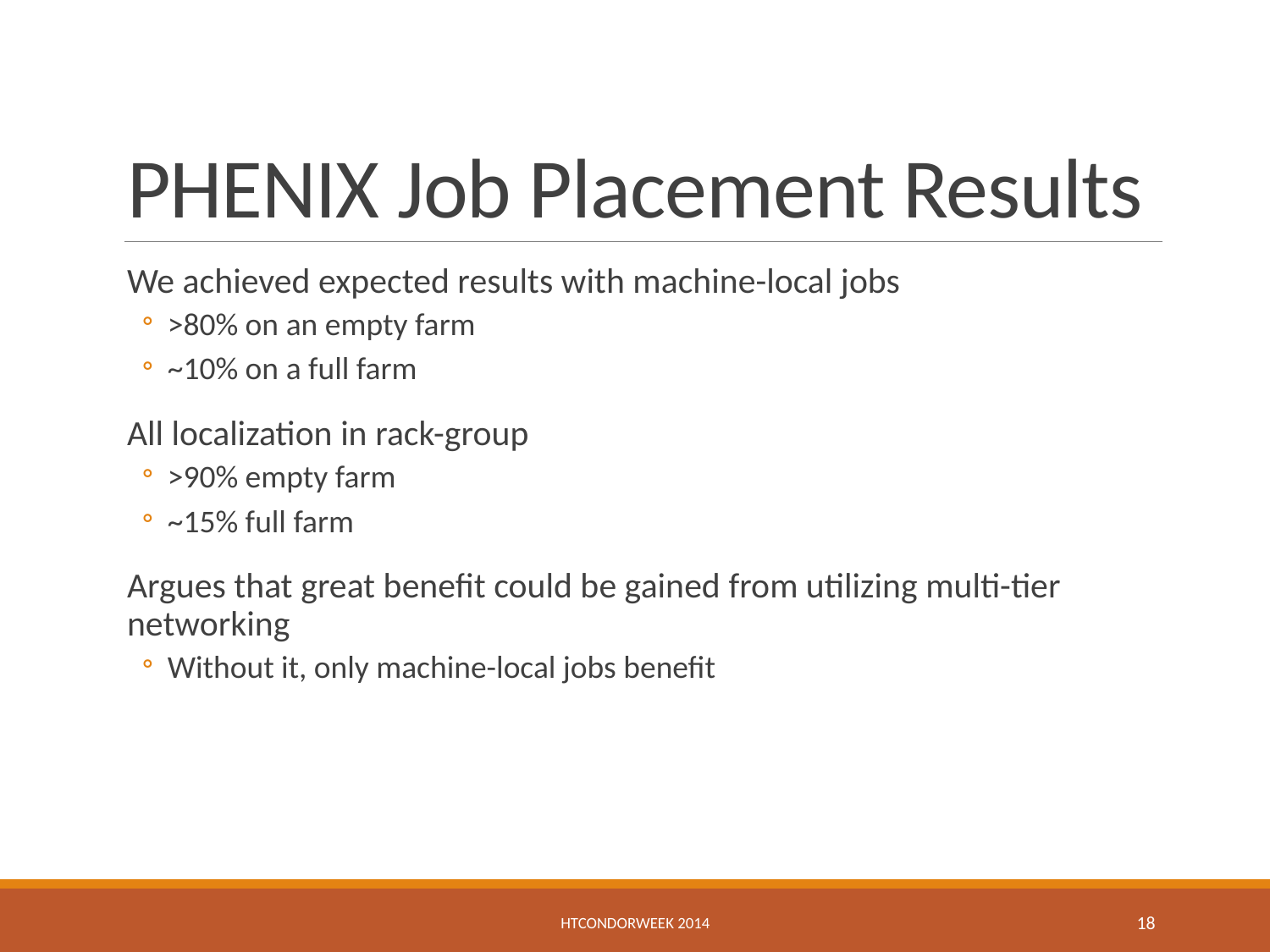

# PHENIX Job Placement Results
We achieved expected results with machine-local jobs
>80% on an empty farm
~10% on a full farm
All localization in rack-group
>90% empty farm
~15% full farm
Argues that great benefit could be gained from utilizing multi-tier networking
Without it, only machine-local jobs benefit

HTCondorWeek 2014
18